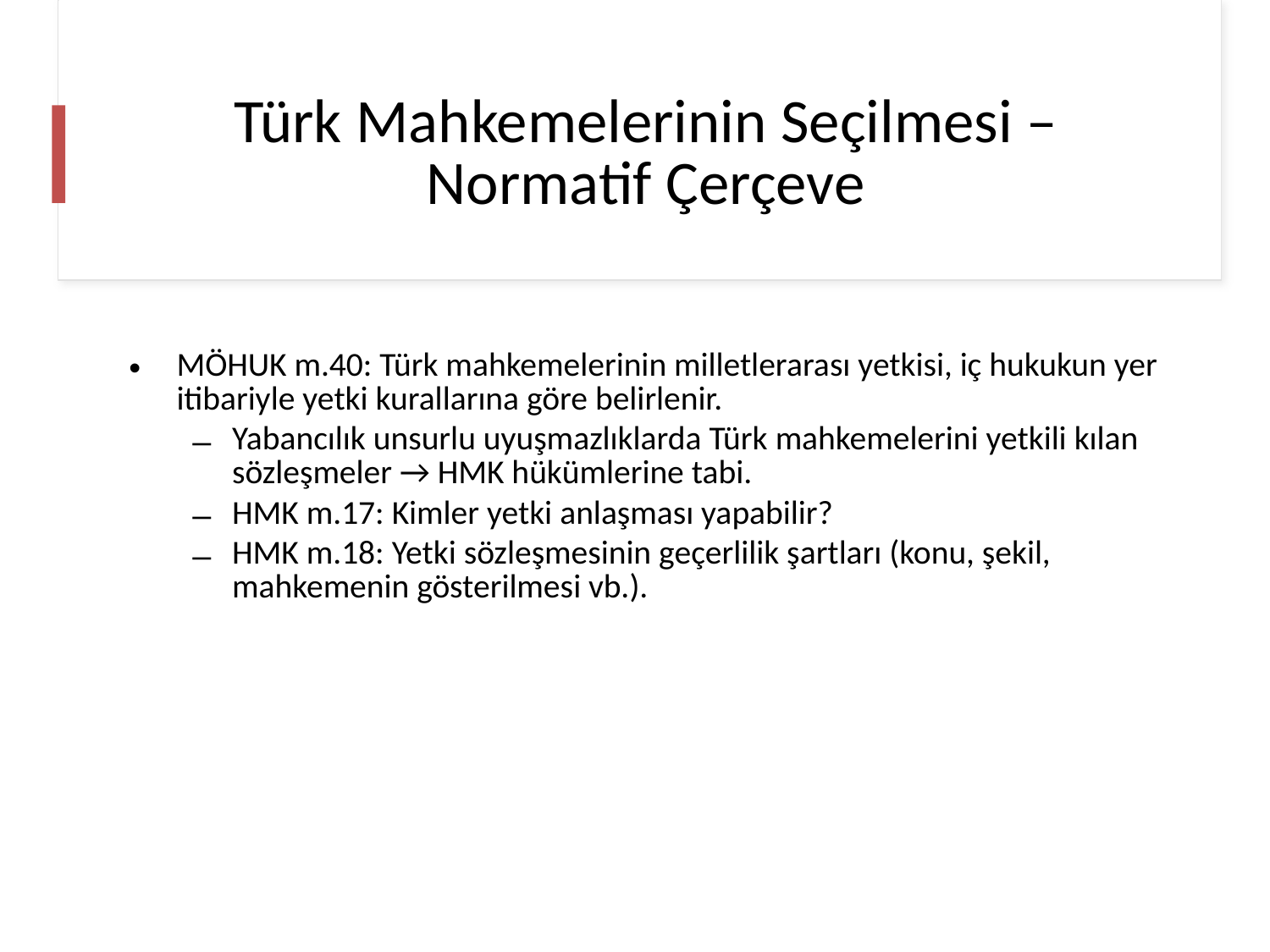

# Türk Mahkemelerinin Seçilmesi – Normatif Çerçeve

MÖHUK m.40: Türk mahkemelerinin milletlerarası yetkisi, iç hukukun yer itibariyle yetki kurallarına göre belirlenir.
Yabancılık unsurlu uyuşmazlıklarda Türk mahkemelerini yetkili kılan sözleşmeler → HMK hükümlerine tabi.
HMK m.17: Kimler yetki anlaşması yapabilir?
HMK m.18: Yetki sözleşmesinin geçerlilik şartları (konu, şekil, mahkemenin gösterilmesi vb.).